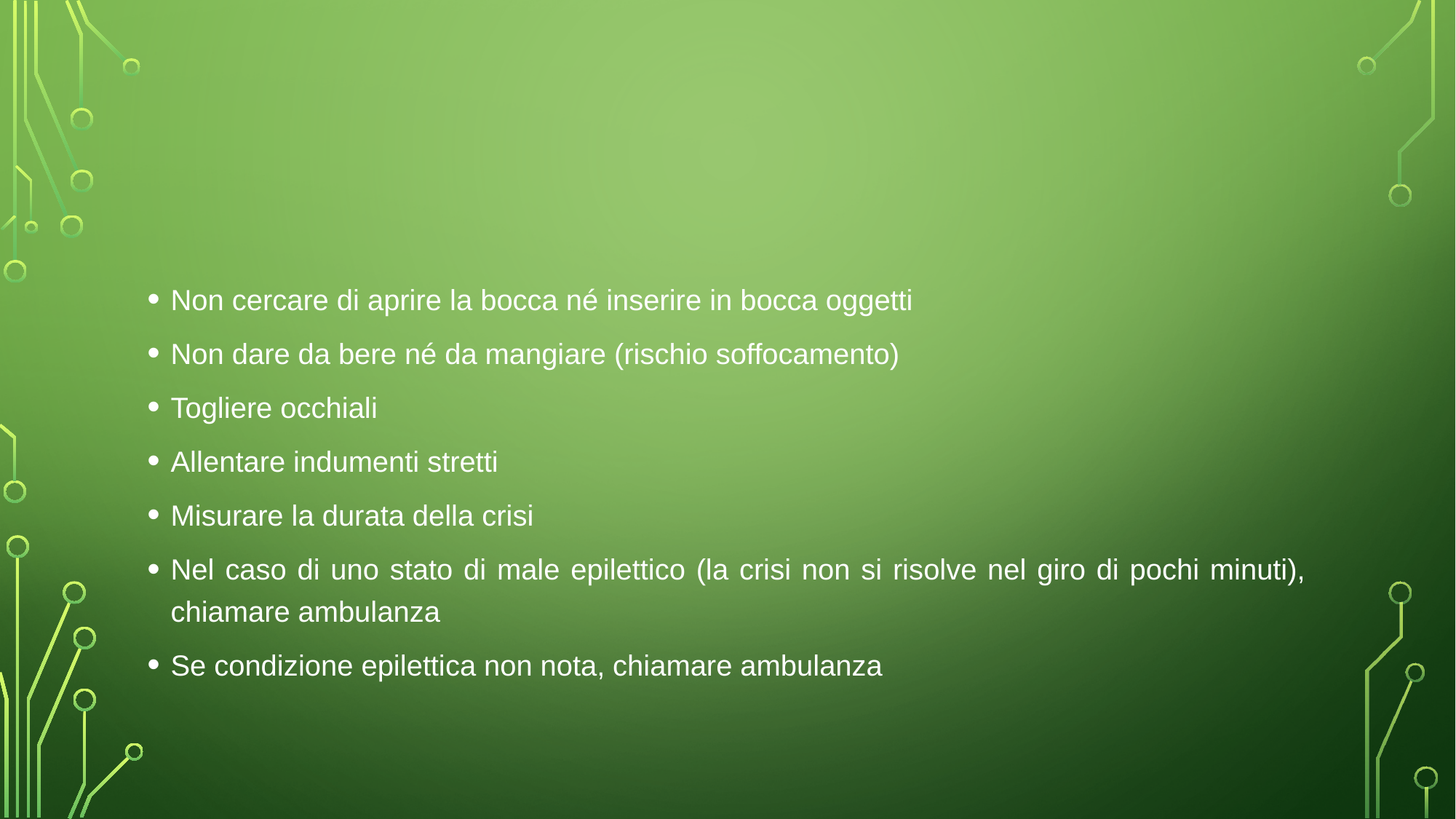

#
Non cercare di aprire la bocca né inserire in bocca oggetti
Non dare da bere né da mangiare (rischio soffocamento)
Togliere occhiali
Allentare indumenti stretti
Misurare la durata della crisi
Nel caso di uno stato di male epilettico (la crisi non si risolve nel giro di pochi minuti), chiamare ambulanza
Se condizione epilettica non nota, chiamare ambulanza